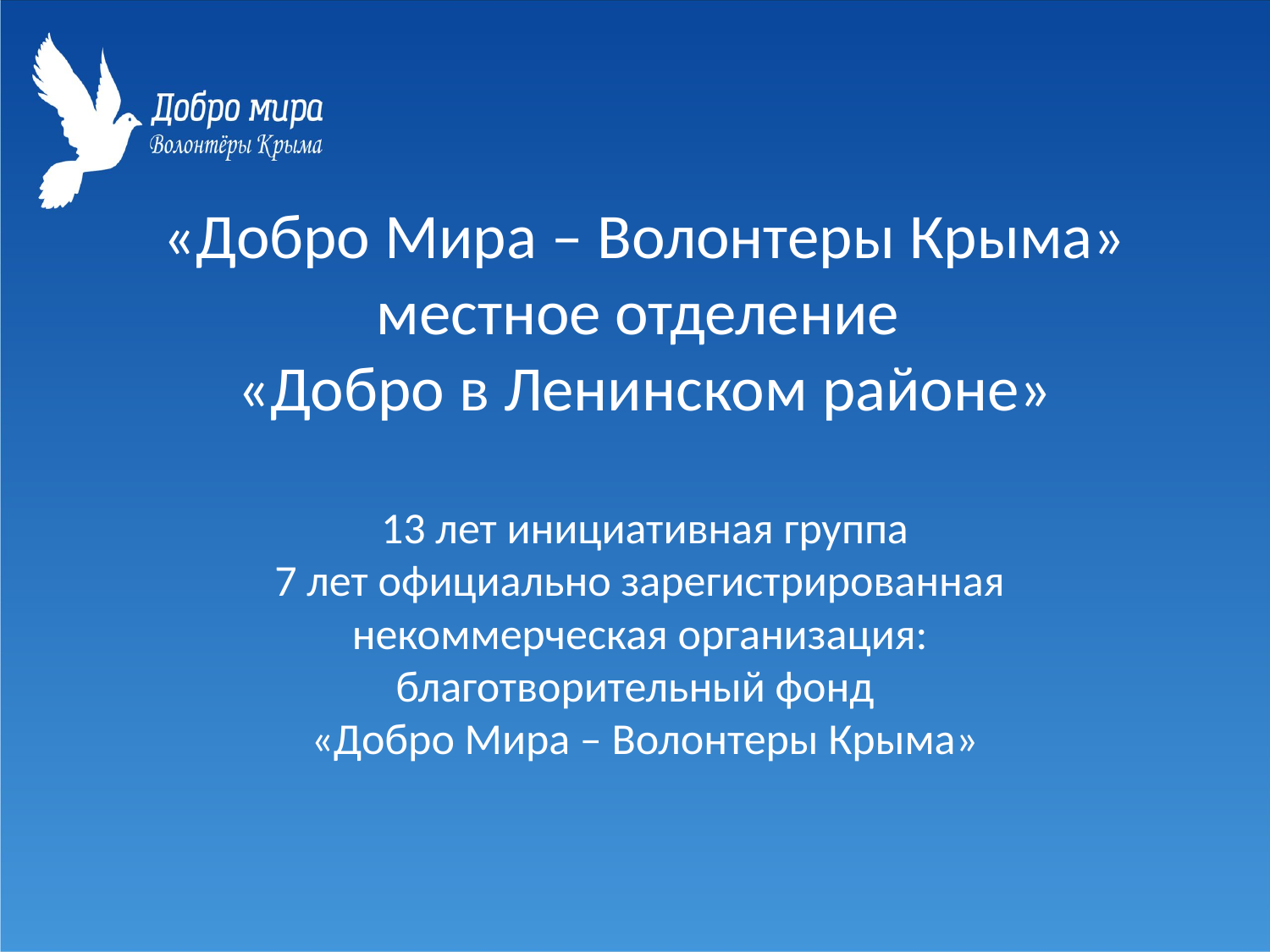

«Добро Мира – Волонтеры Крыма»
местное отделение
«Добро в Ленинском районе»

13 лет инициативная группа
7 лет официально зарегистрированная
некоммерческая организация:
благотворительный фонд
«Добро Мира – Волонтеры Крыма»